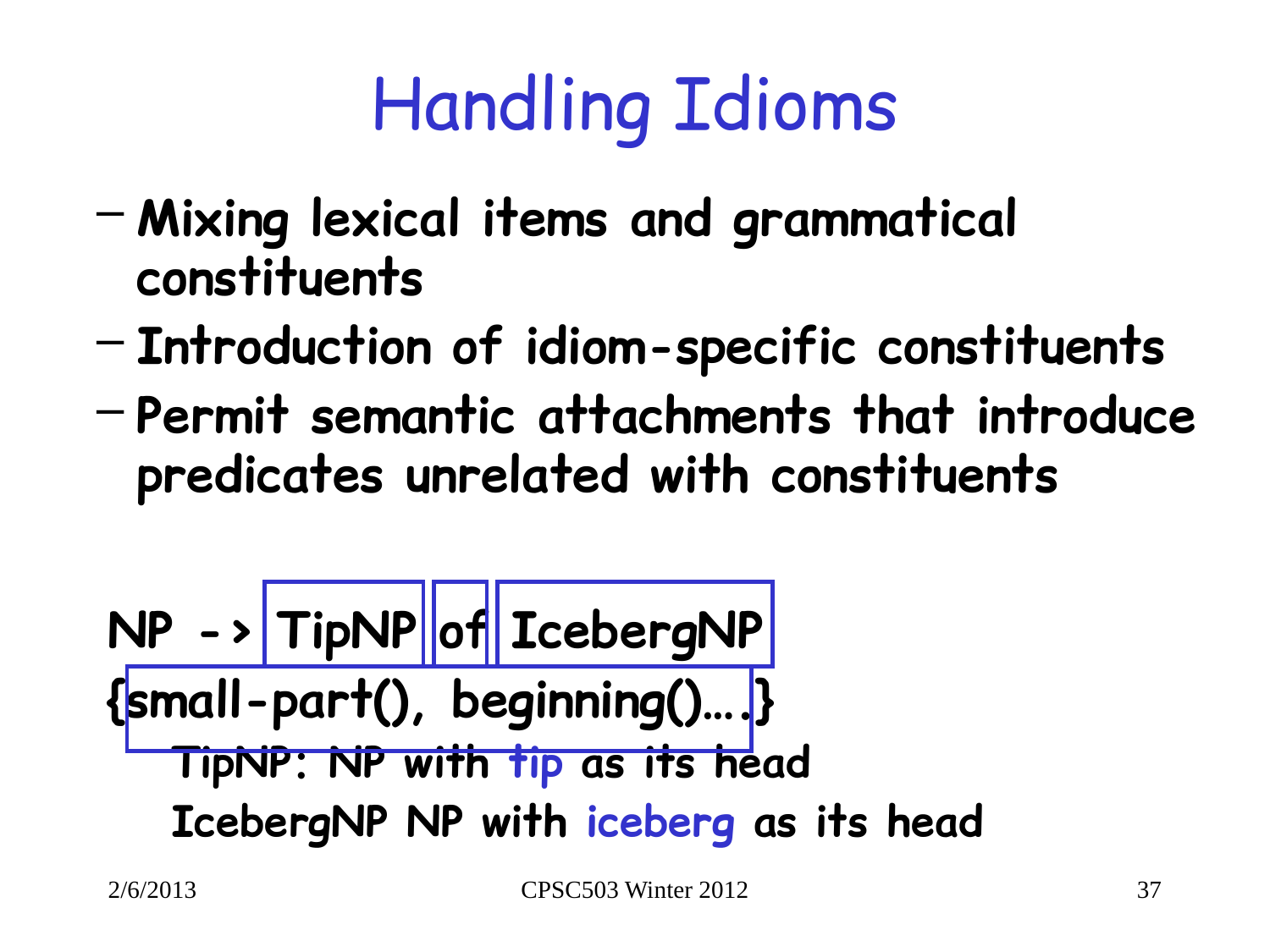

# Handling Idioms
Mixing lexical items and grammatical constituents
Introduction of idiom-specific constituents
Permit semantic attachments that introduce predicates unrelated with constituents

NP -> TipNP of IcebergNP
{small-part(), beginning()….}
TipNP: NP with tip as its head
IcebergNP NP with iceberg as its head

2/6/2013
CPSC503 Winter 2012
37